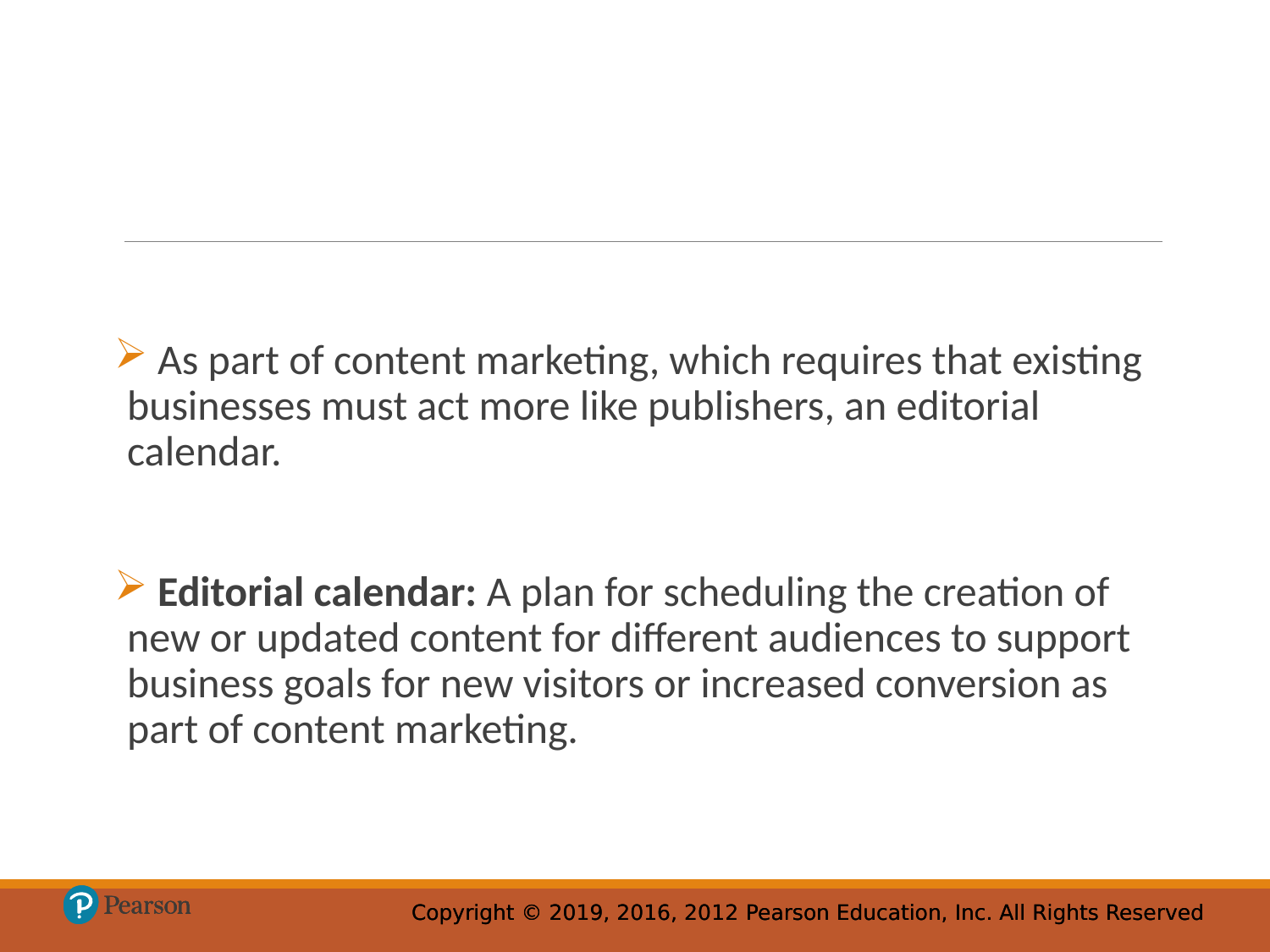

As part of content marketing, which requires that existing businesses must act more like publishers, an editorial calendar.

 Editorial calendar: A plan for scheduling the creation of new or updated content for different audiences to support business goals for new visitors or increased conversion as part of content marketing.